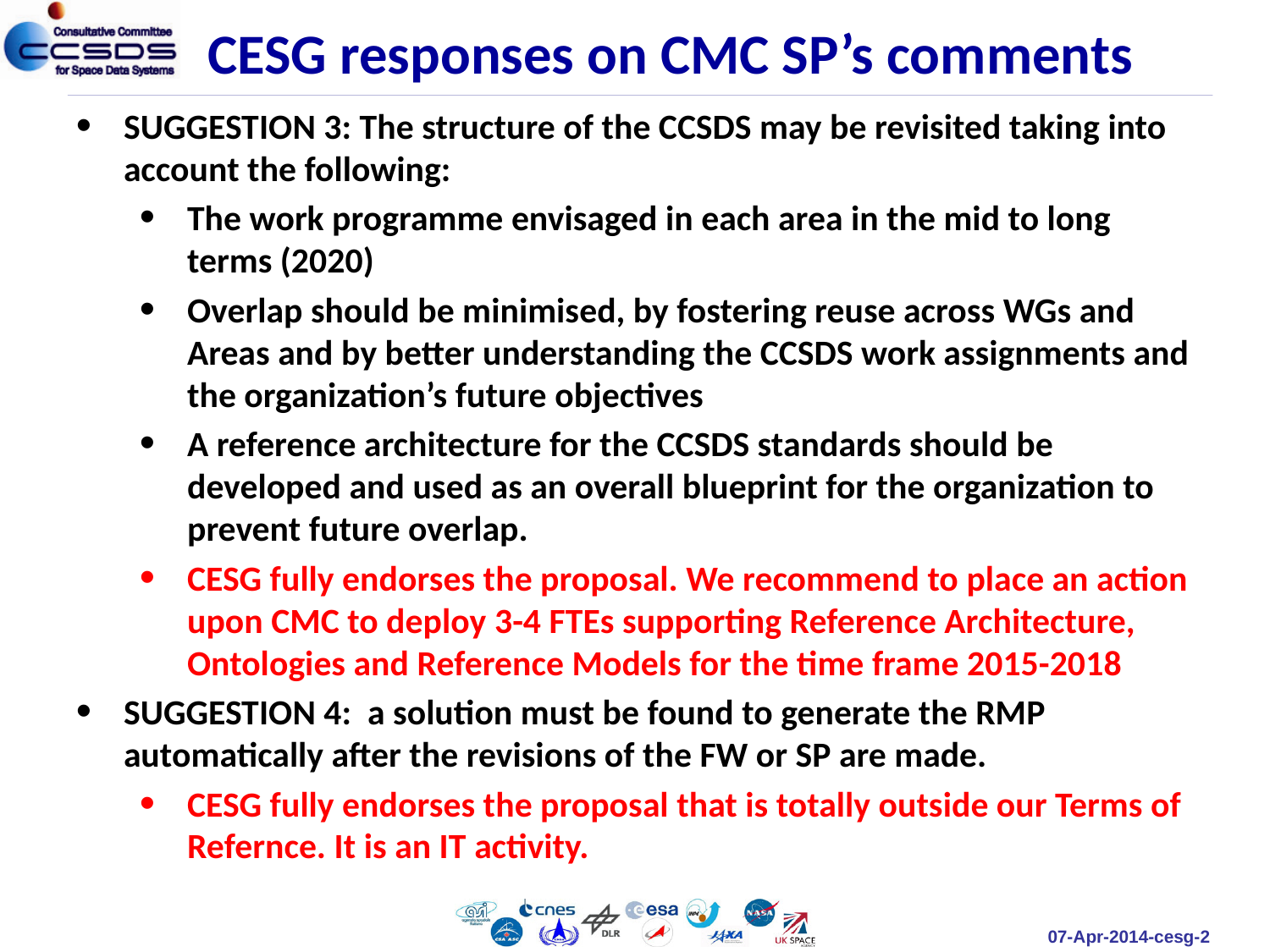

CESG responses on CMC SP’s comments
SUGGESTION 3: The structure of the CCSDS may be revisited taking into account the following:
The work programme envisaged in each area in the mid to long terms (2020)
Overlap should be minimised, by fostering reuse across WGs and Areas and by better understanding the CCSDS work assignments and the organization’s future objectives
A reference architecture for the CCSDS standards should be developed and used as an overall blueprint for the organization to prevent future overlap.
CESG fully endorses the proposal. We recommend to place an action upon CMC to deploy 3-4 FTEs supporting Reference Architecture, Ontologies and Reference Models for the time frame 2015-2018
SUGGESTION 4:  a solution must be found to generate the RMP automatically after the revisions of the FW or SP are made.
CESG fully endorses the proposal that is totally outside our Terms of Refernce. It is an IT activity.